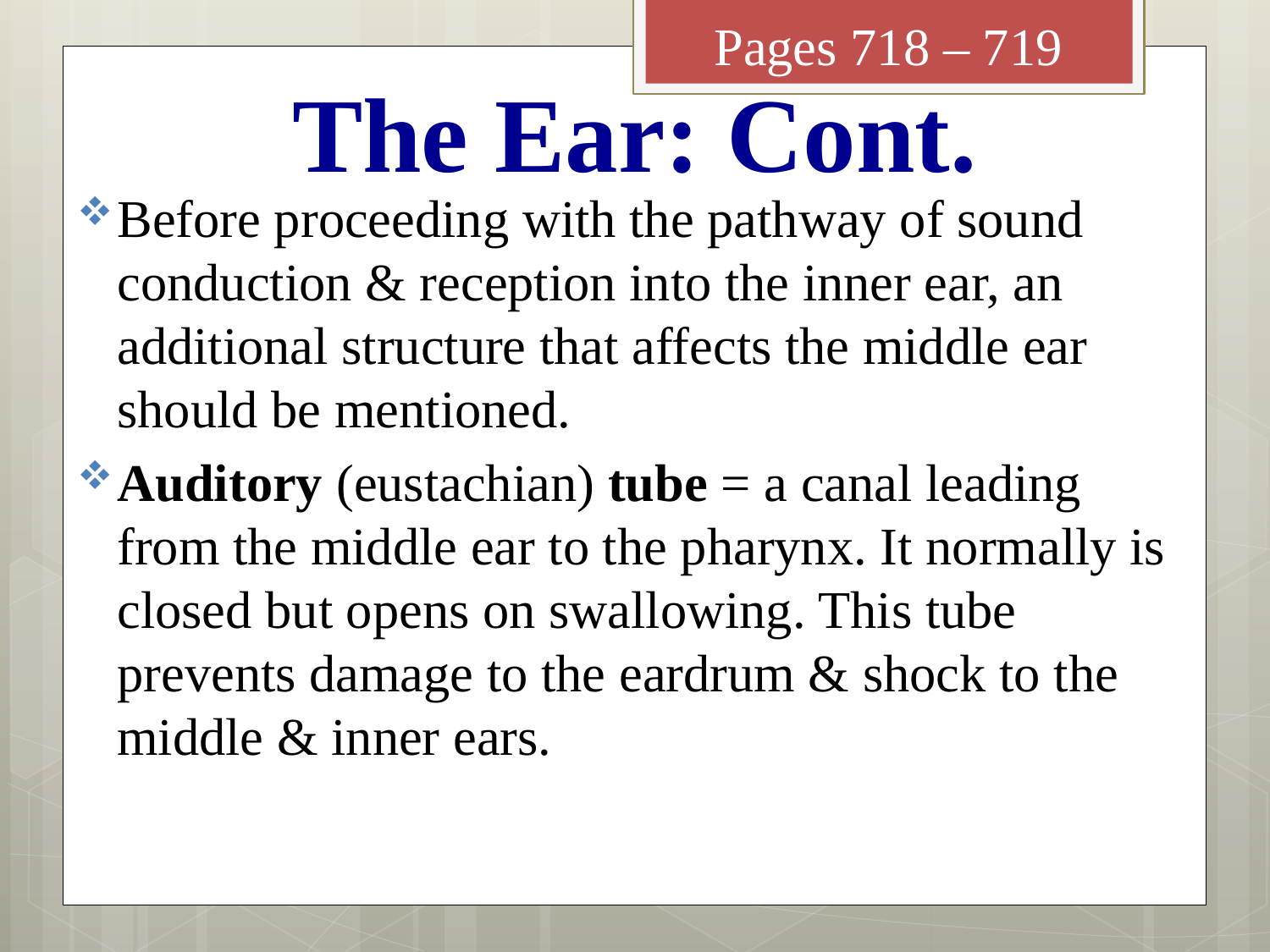

Pages 718 – 719
# The Ear: Cont.
Before proceeding with the pathway of sound conduction & reception into the inner ear, an additional structure that affects the middle ear should be mentioned.
Auditory (eustachian) tube = a canal leading from the middle ear to the pharynx. It normally is closed but opens on swallowing. This tube prevents damage to the eardrum & shock to the middle & inner ears.